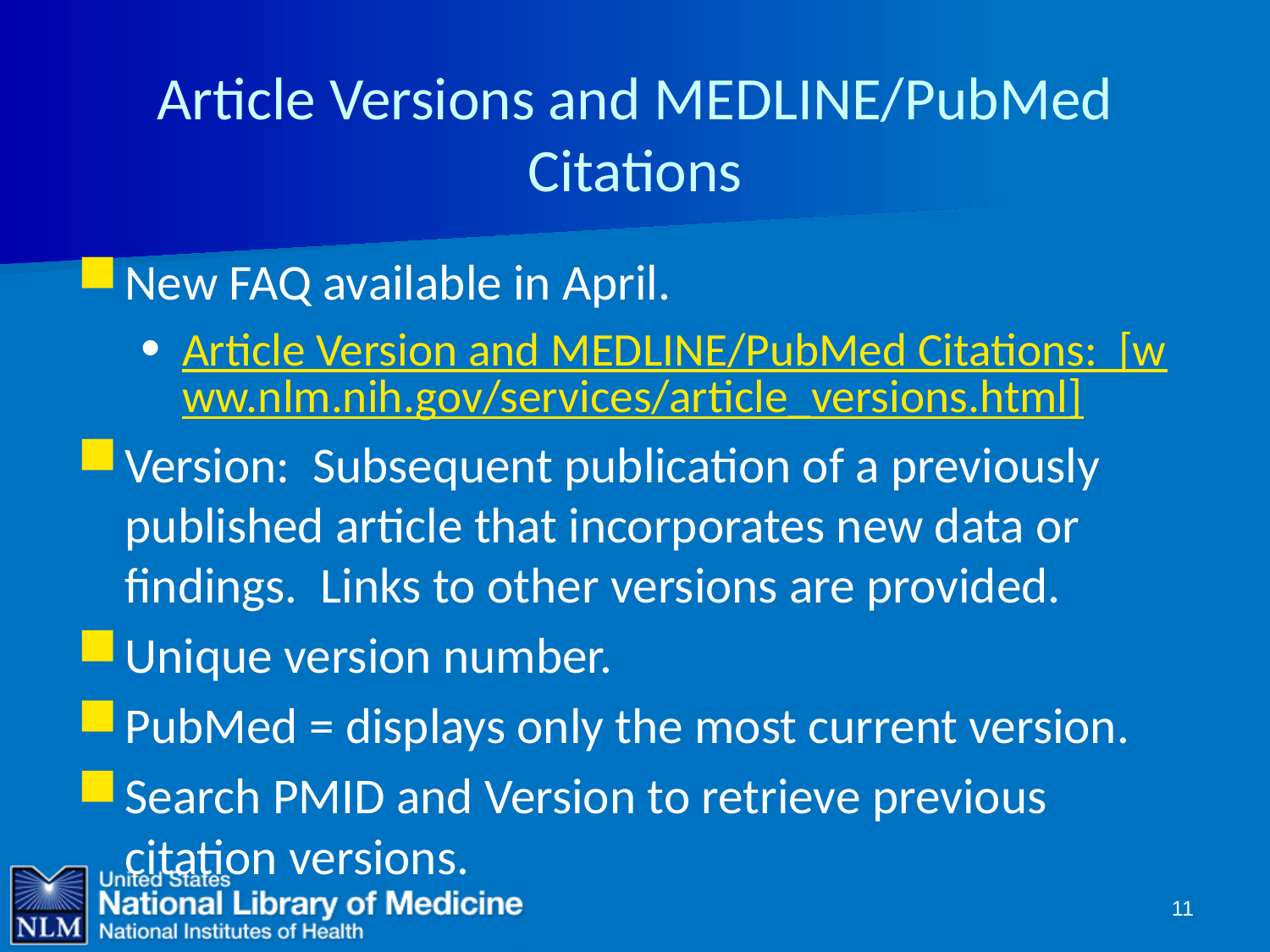

# Article Versions and MEDLINE/PubMed Citations
New FAQ available in April.
Article Version and MEDLINE/PubMed Citations:  [www.nlm.nih.gov/services/article_versions.html]
Version:  Subsequent publication of a previously published article that incorporates new data or findings.  Links to other versions are provided.
Unique version number.
PubMed = displays only the most current version.
Search PMID and Version to retrieve previous citation versions.

11